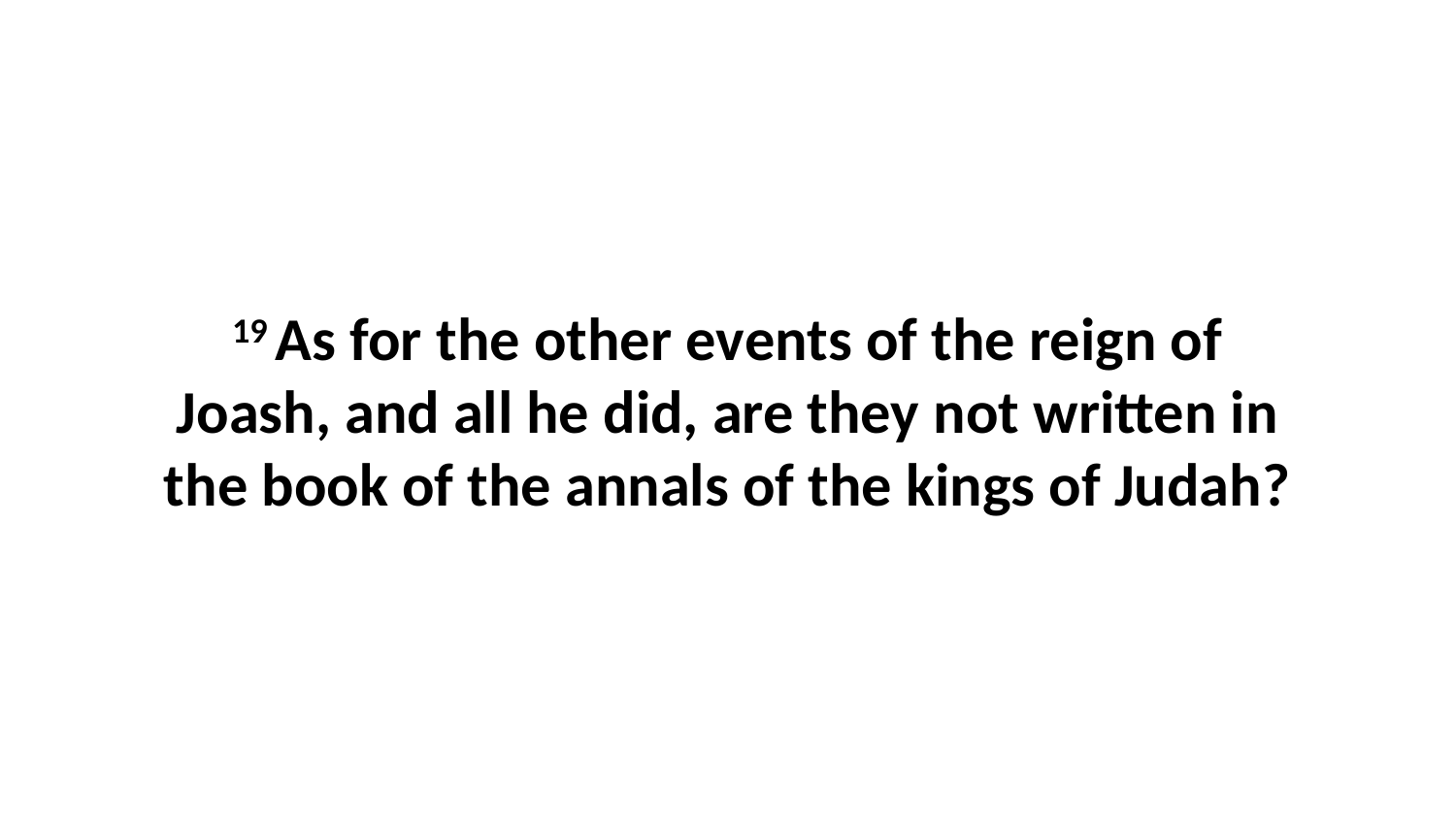

19 As for the other events of the reign of Joash, and all he did, are they not written in the book of the annals of the kings of Judah?